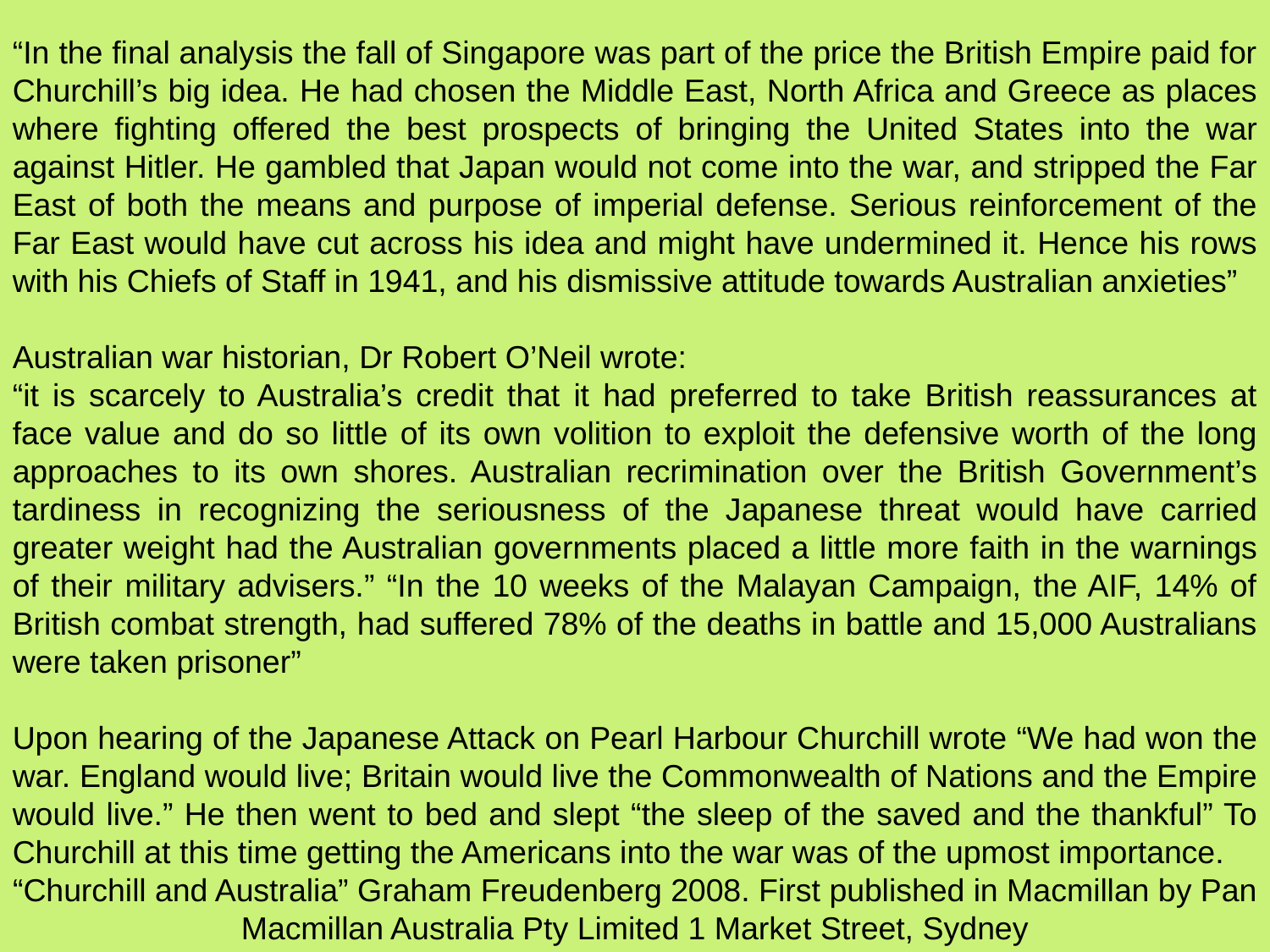

“In the final analysis the fall of Singapore was part of the price the British Empire paid for Churchill’s big idea. He had chosen the Middle East, North Africa and Greece as places where fighting offered the best prospects of bringing the United States into the war against Hitler. He gambled that Japan would not come into the war, and stripped the Far East of both the means and purpose of imperial defense. Serious reinforcement of the Far East would have cut across his idea and might have undermined it. Hence his rows with his Chiefs of Staff in 1941, and his dismissive attitude towards Australian anxieties”

Australian war historian, Dr Robert O’Neil wrote:
“it is scarcely to Australia’s credit that it had preferred to take British reassurances at face value and do so little of its own volition to exploit the defensive worth of the long approaches to its own shores. Australian recrimination over the British Government’s tardiness in recognizing the seriousness of the Japanese threat would have carried greater weight had the Australian governments placed a little more faith in the warnings of their military advisers.” “In the 10 weeks of the Malayan Campaign, the AIF, 14% of British combat strength, had suffered 78% of the deaths in battle and 15,000 Australians were taken prisoner”

Upon hearing of the Japanese Attack on Pearl Harbour Churchill wrote “We had won the war. England would live; Britain would live the Commonwealth of Nations and the Empire would live.” He then went to bed and slept “the sleep of the saved and the thankful” To Churchill at this time getting the Americans into the war was of the upmost importance.
“Churchill and Australia” Graham Freudenberg 2008. First published in Macmillan by Pan Macmillan Australia Pty Limited 1 Market Street, Sydney